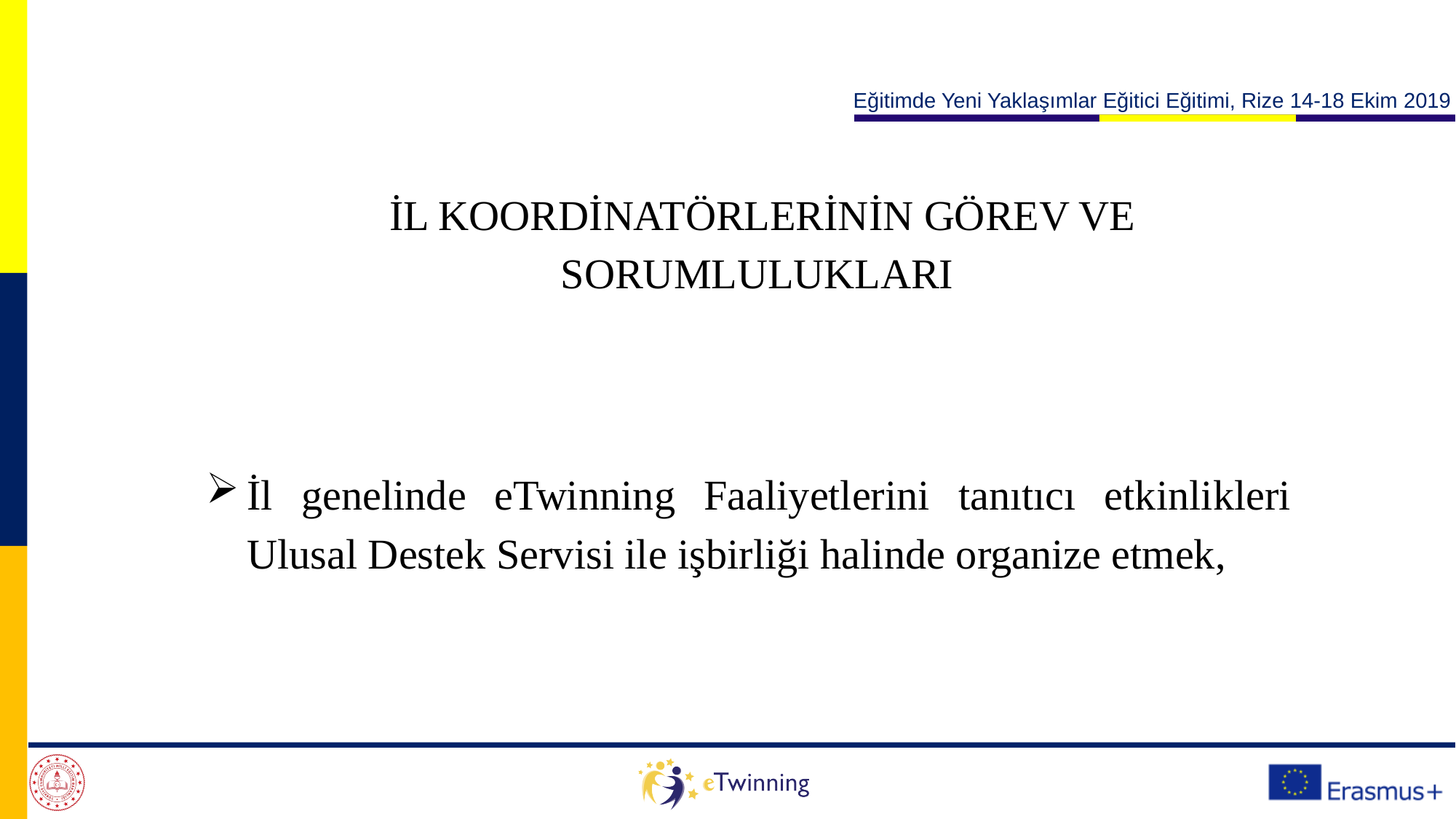

İL KOORDİNATÖRLERİNİN GÖREV VE SORUMLULUKLARI

İl genelinde eTwinning Faaliyetlerini tanıtıcı etkinlikleri Ulusal Destek Servisi ile işbirliği halinde organize etmek,